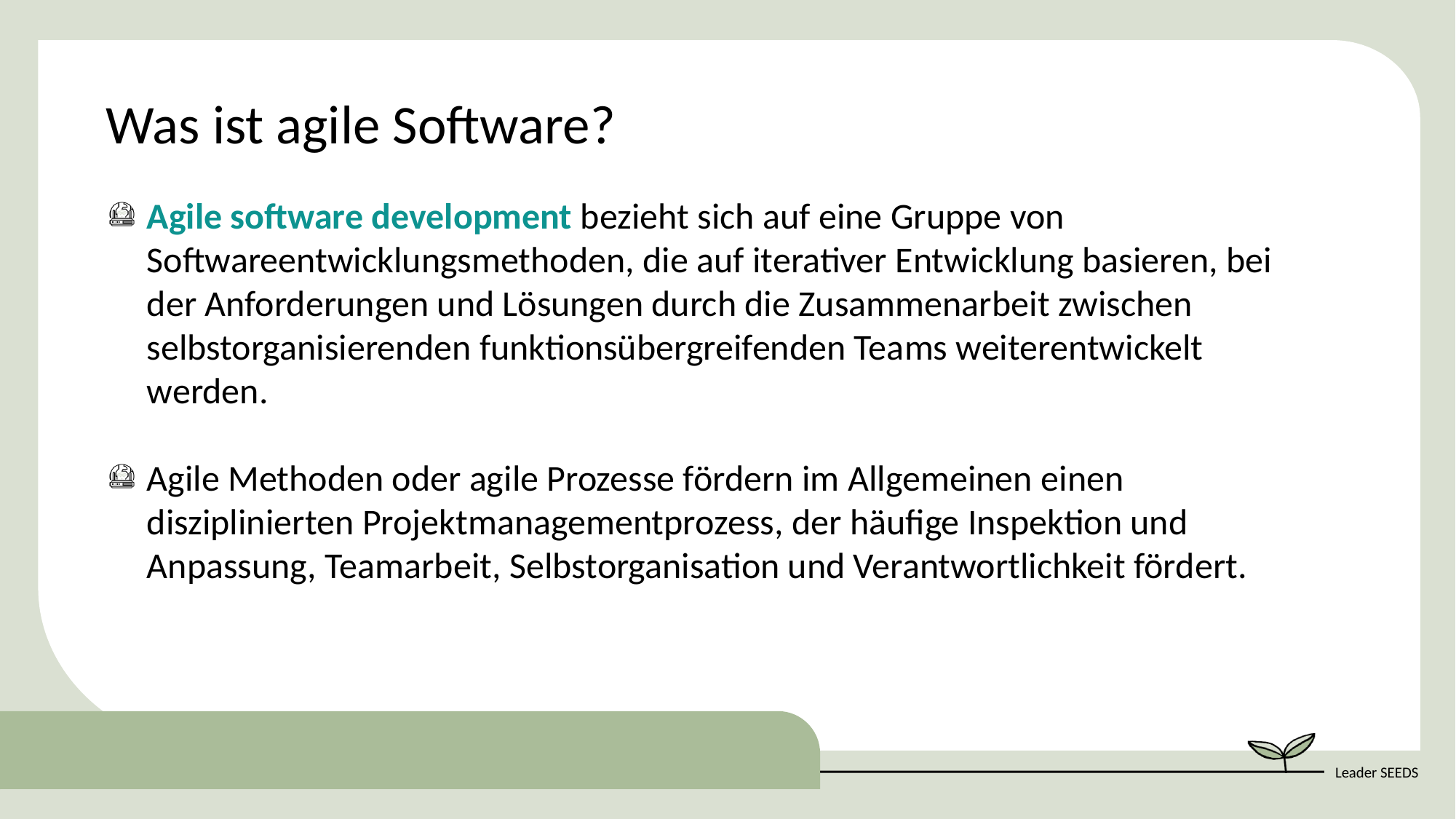

Was ist agile Software?

Agile software development bezieht sich auf eine Gruppe von Softwareentwicklungsmethoden, die auf iterativer Entwicklung basieren, bei der Anforderungen und Lösungen durch die Zusammenarbeit zwischen selbstorganisierenden funktionsübergreifenden Teams weiterentwickelt werden.

Agile Methoden oder agile Prozesse fördern im Allgemeinen einen disziplinierten Projektmanagementprozess, der häufige Inspektion und Anpassung, Teamarbeit, Selbstorganisation und Verantwortlichkeit fördert.